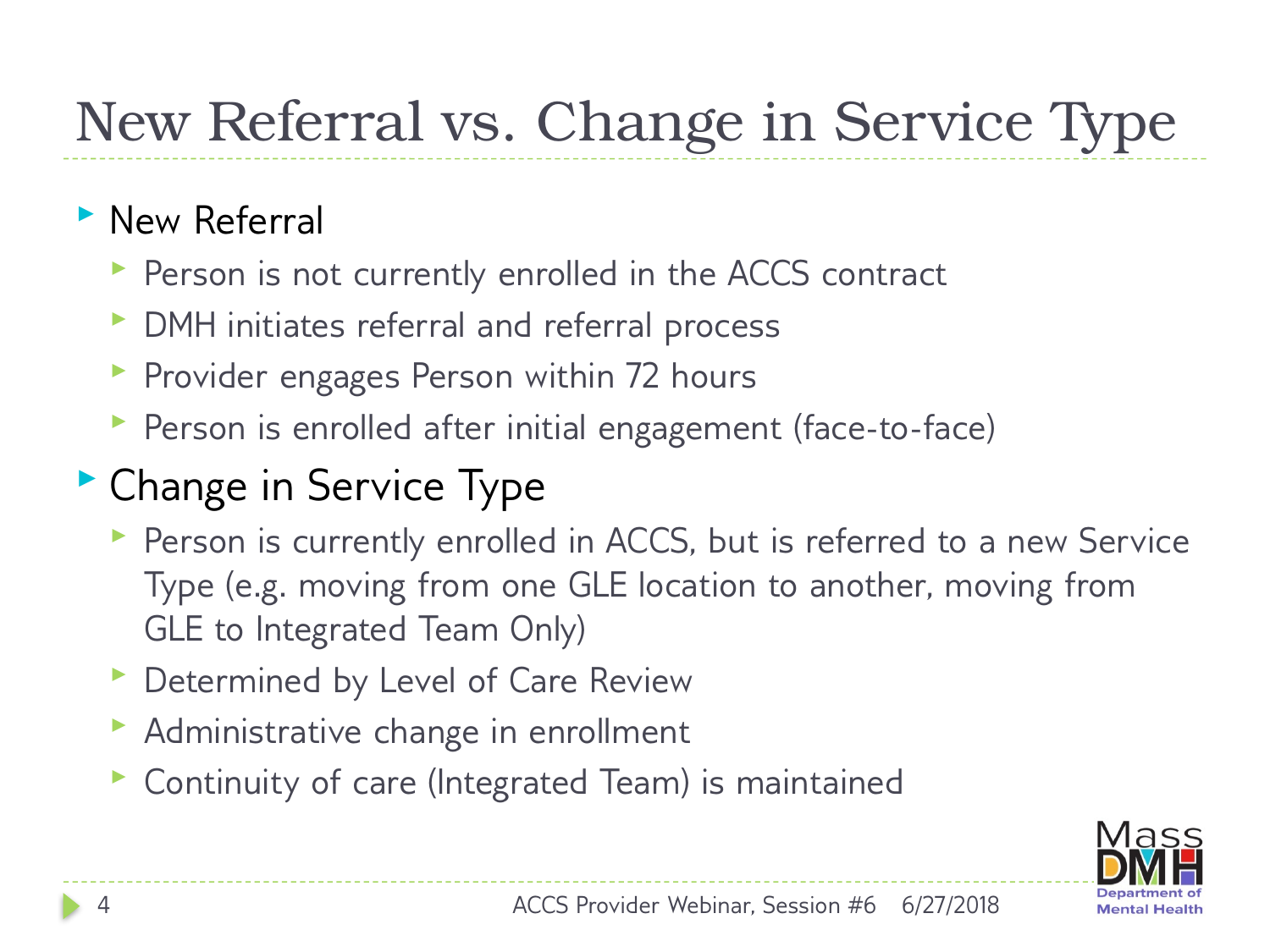

# New Referral vs. Change in Service Type

New Referral
Person is not currently enrolled in the ACCS contract
DMH initiates referral and referral process
Provider engages Person within 72 hours
Person is enrolled after initial engagement (face-to-face)
Change in Service Type
Person is currently enrolled in ACCS, but is referred to a new Service Type (e.g. moving from one GLE location to another, moving from GLE to Integrated Team Only)
Determined by Level of Care Review
Administrative change in enrollment
Continuity of care (Integrated Team) is maintained

4
ACCS Provider Webinar, Session #6
6/27/2018